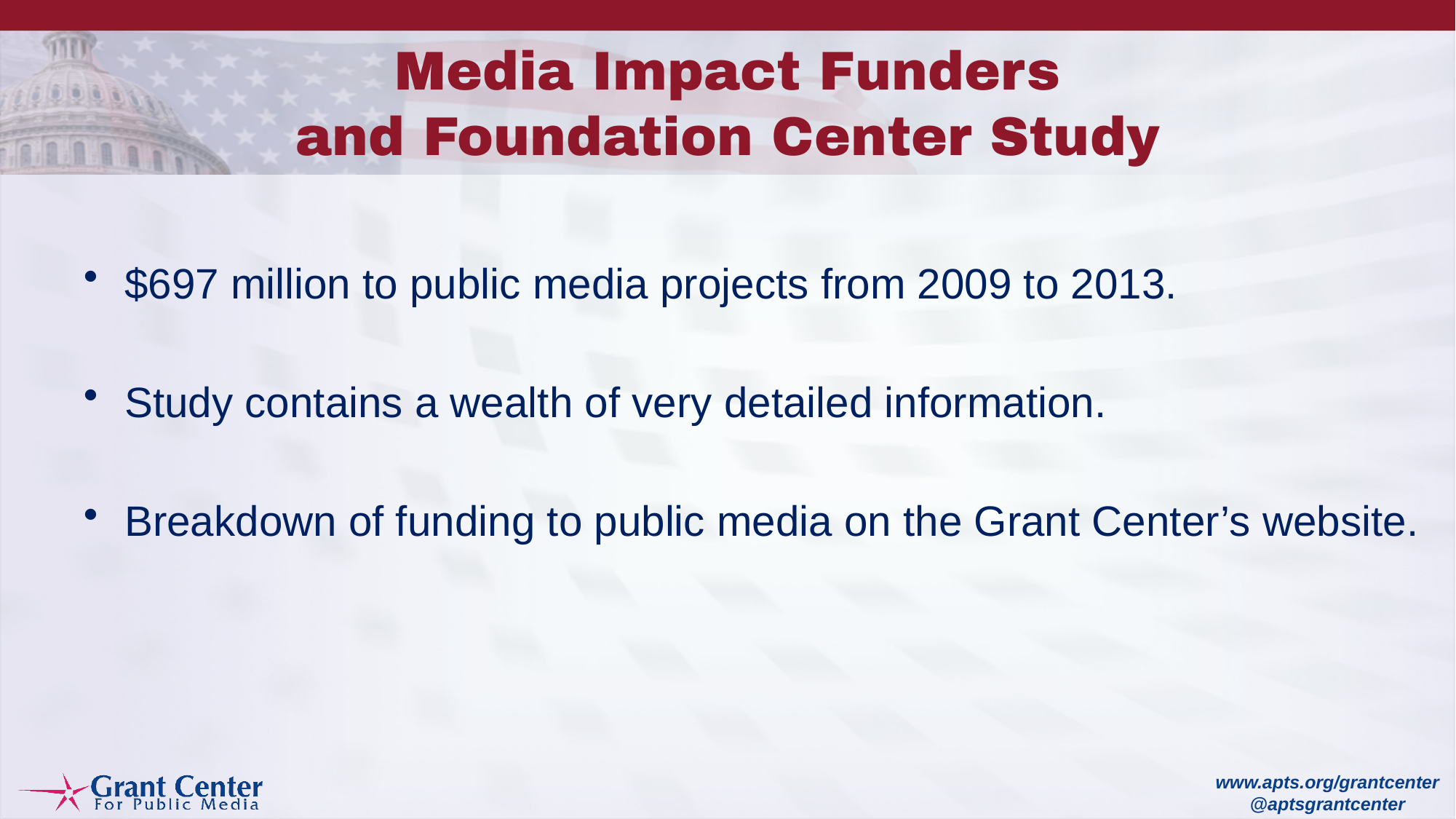

# Media Impact Funders and Foundation Center Study

$697 million to public media projects from 2009 to 2013.

Study contains a wealth of very detailed information.

Breakdown of funding to public media on the Grant Center’s website.